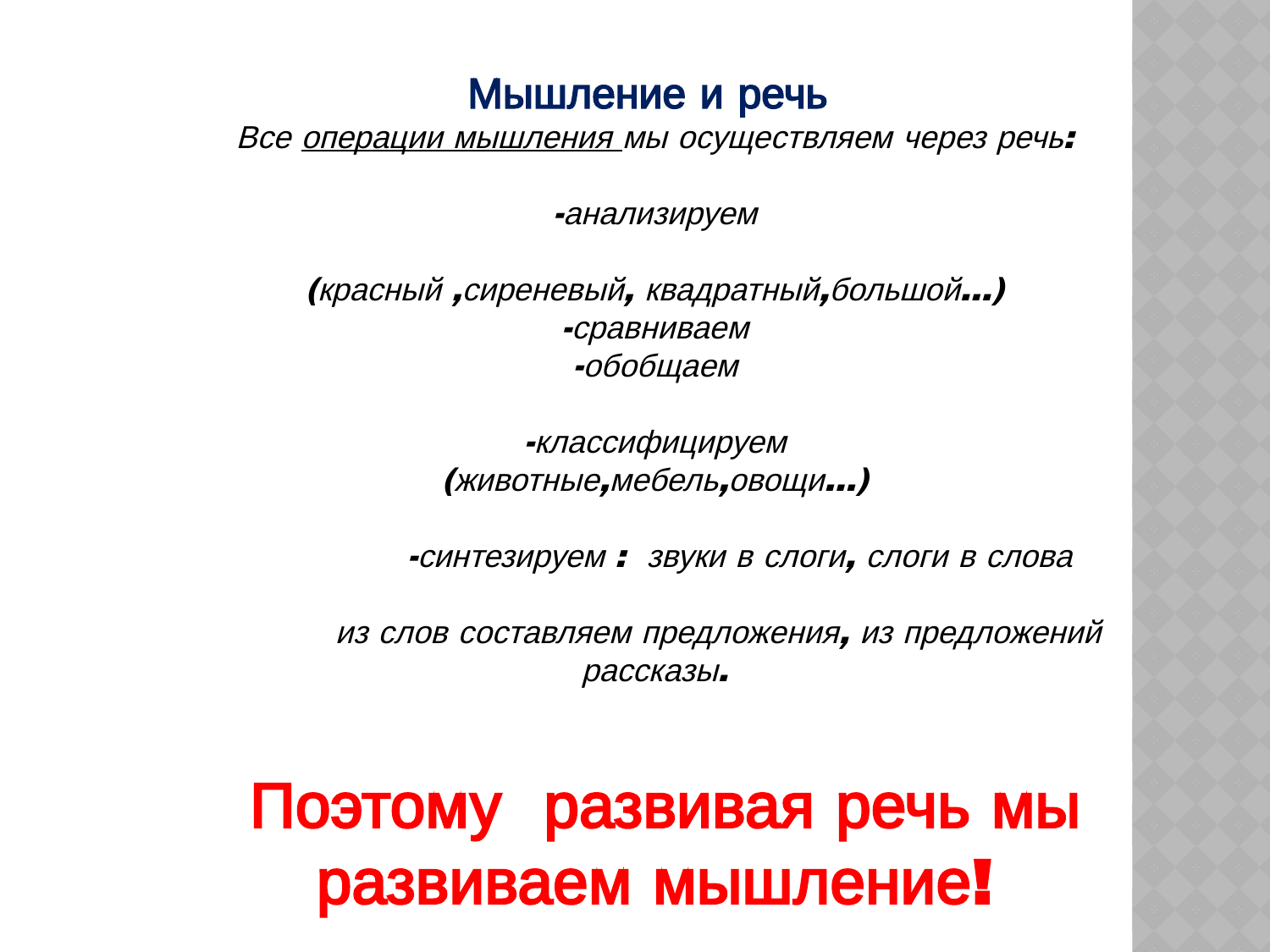

Мышление и речь
Все операции мышления мы осуществляем через речь:

-анализируем

(красный ,сиреневый, квадратный,большой…)
-сравниваем
-обобщаем

-классифицируем
(животные,мебель,овощи…)

                -синтезируем :  звуки в слоги, слоги в слова

            из слов составляем предложения, из предложений рассказы.

 Поэтому  развивая речь мы развиваем мышление!